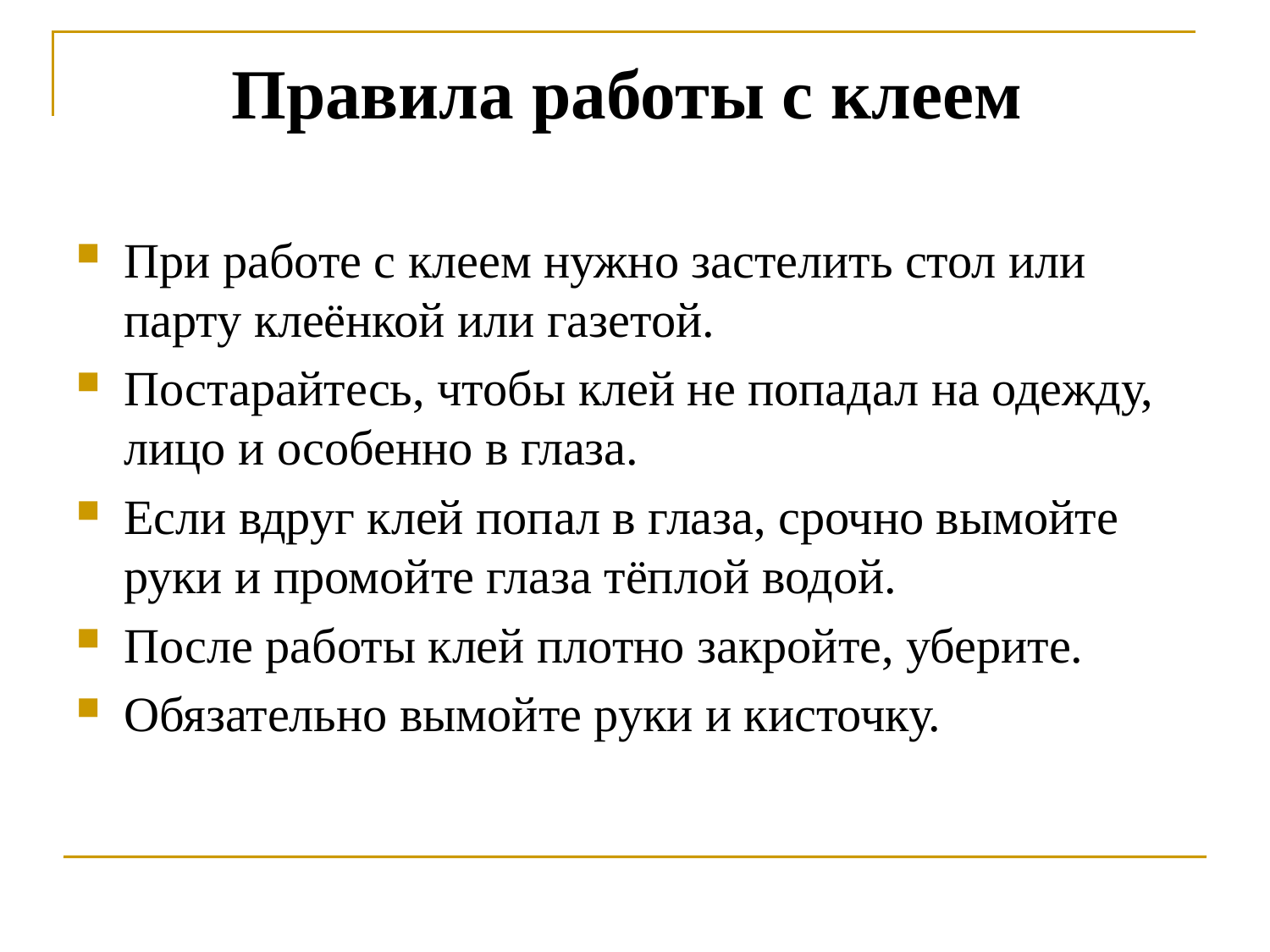

# Правила работы с клеем
При работе с клеем нужно застелить стол или парту клеёнкой или газетой.
Постарайтесь, чтобы клей не попадал на одежду, лицо и особенно в глаза.
Если вдруг клей попал в глаза, срочно вымойте руки и промойте глаза тёплой водой.
После работы клей плотно закройте, уберите.
Обязательно вымойте руки и кисточку.